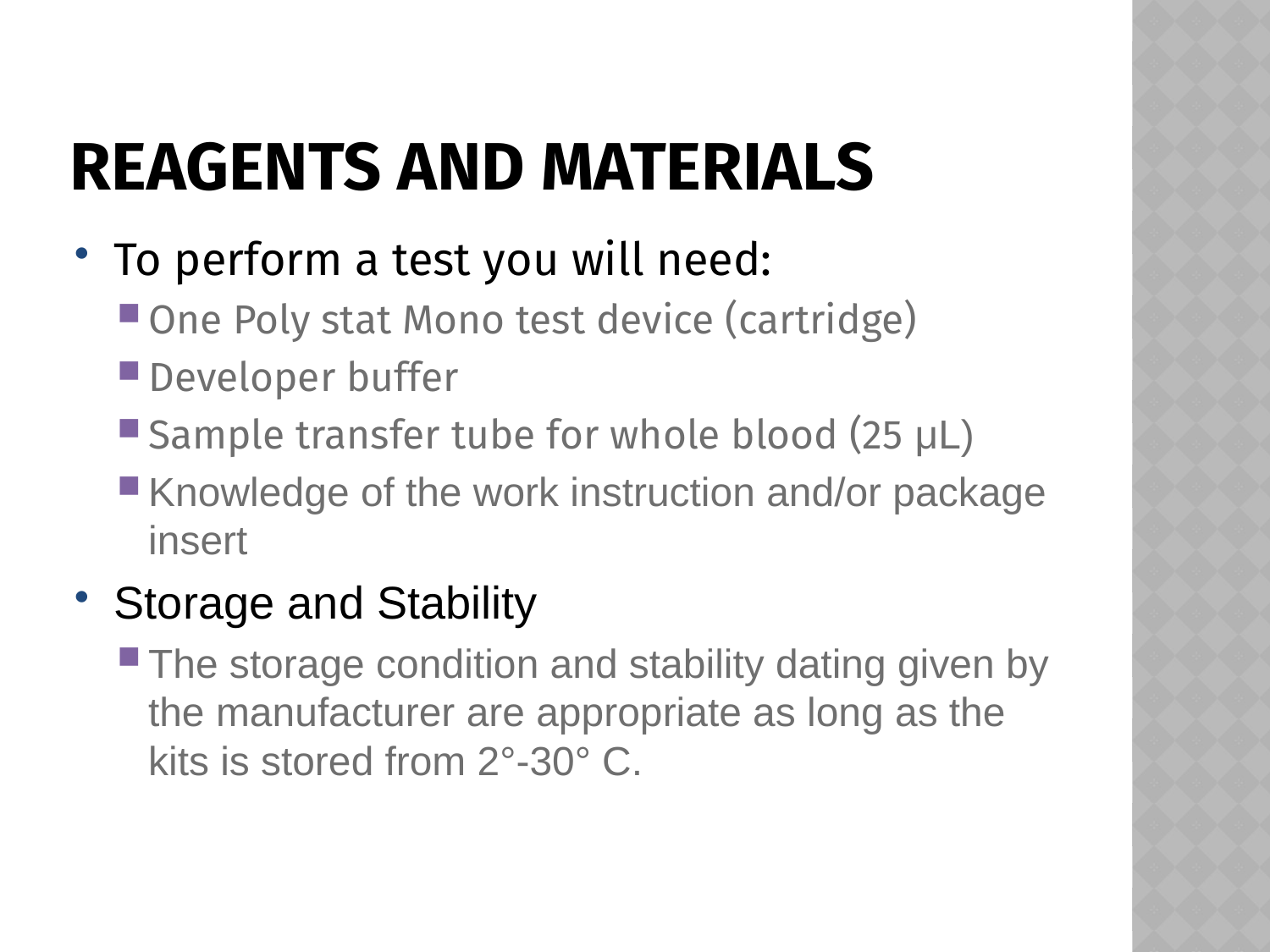

# Reagents and Materials
To perform a test you will need:
One Poly stat Mono test device (cartridge)
Developer buffer
Sample transfer tube for whole blood (25 μL)
Knowledge of the work instruction and/or package insert
Storage and Stability
The storage condition and stability dating given by the manufacturer are appropriate as long as the kits is stored from 2°-30° C.